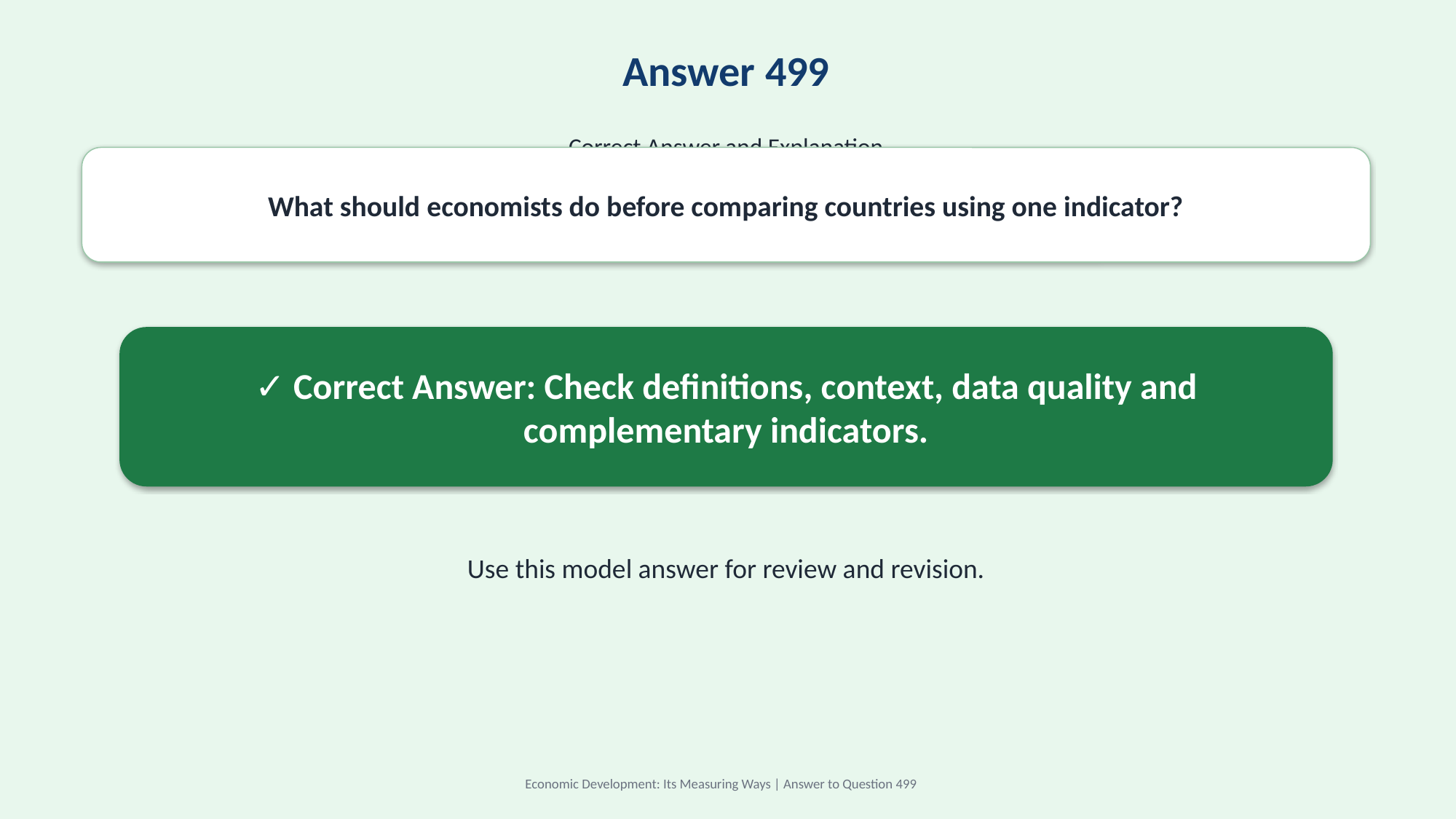

Answer 499
Correct Answer and Explanation
What should economists do before comparing countries using one indicator?
✓ Correct Answer: Check definitions, context, data quality and complementary indicators.
Use this model answer for review and revision.
Economic Development: Its Measuring Ways | Answer to Question 499